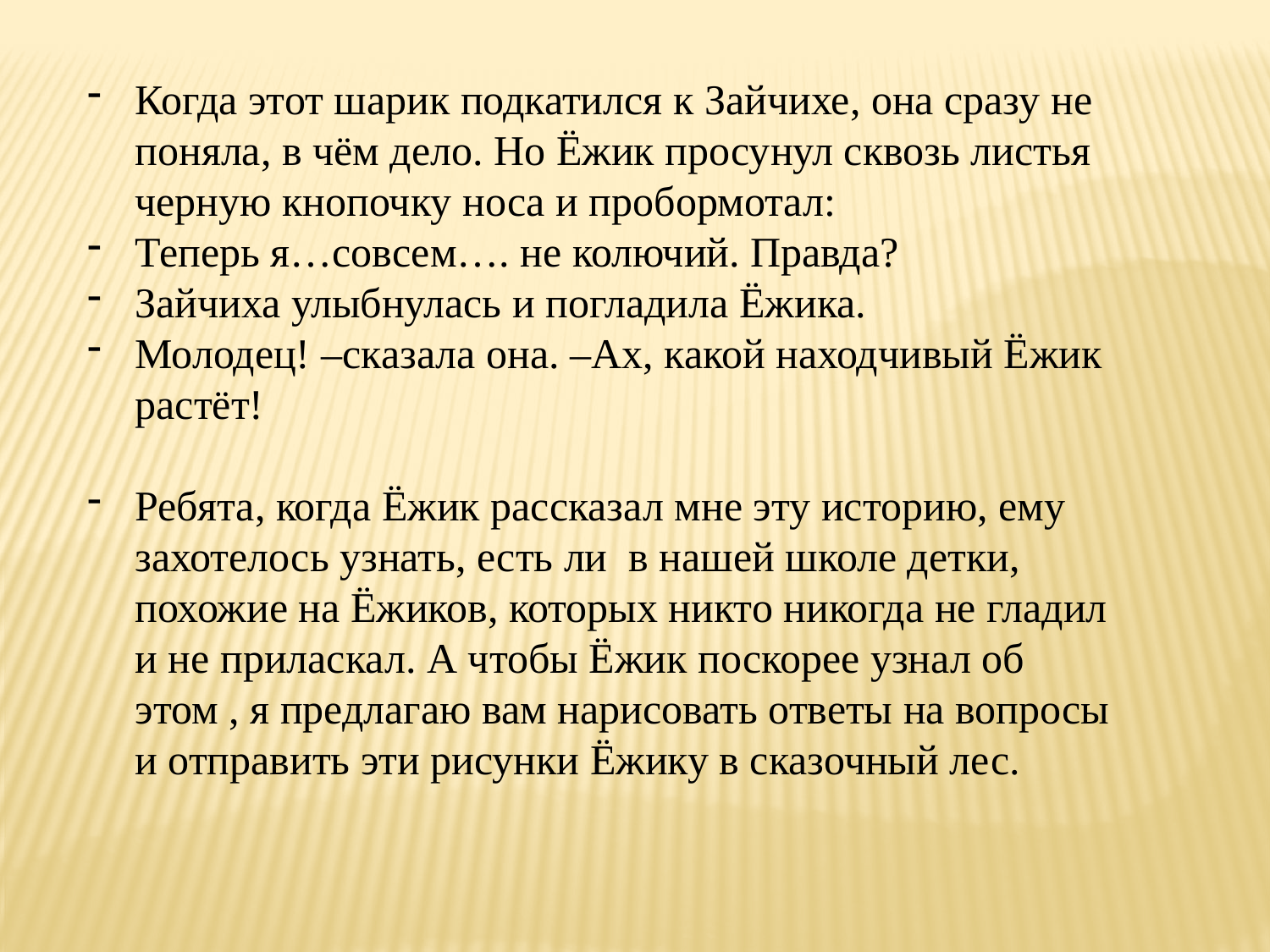

Когда этот шарик подкатился к Зайчихе, она сразу не поняла, в чём дело. Но Ёжик просунул сквозь листья черную кнопочку носа и пробормотал:
Теперь я…совсем…. не колючий. Правда?
Зайчиха улыбнулась и погладила Ёжика.
Молодец! –сказала она. –Ах, какой находчивый Ёжик растёт!

Ребята, когда Ёжик рассказал мне эту историю, ему захотелось узнать, есть ли  в нашей школе детки, похожие на Ёжиков, которых никто никогда не гладил и не приласкал. А чтобы Ёжик поскорее узнал об этом , я предлагаю вам нарисовать ответы на вопросы и отправить эти рисунки Ёжику в сказочный лес.